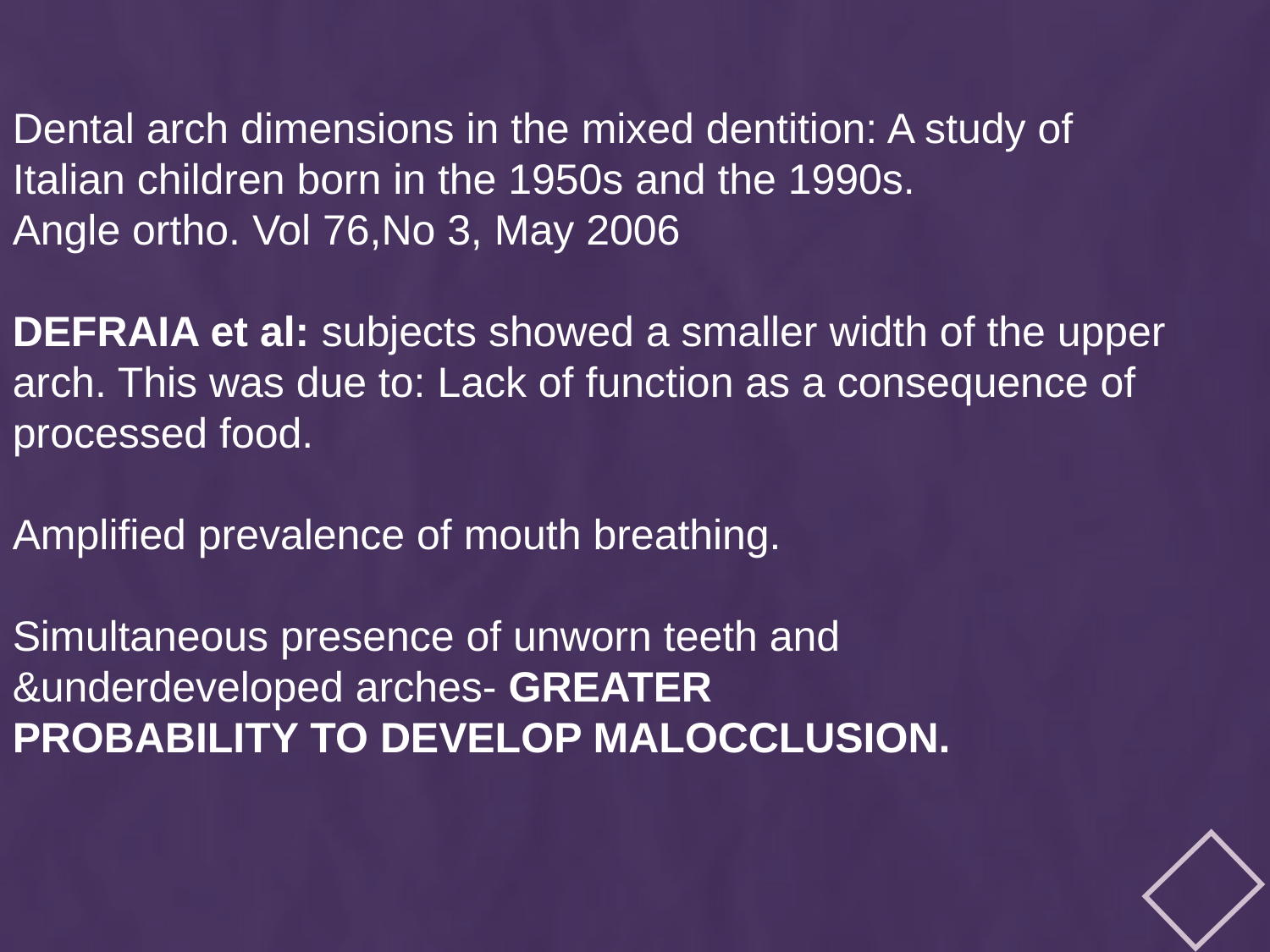

Dental arch dimensions in the mixed dentition: A study of Italian children born in the 1950s and the 1990s.
Angle ortho. Vol 76,No 3, May 2006

DEFRAIA et al: subjects showed a smaller width of the upper arch. This was due to: Lack of function as a consequence of processed food.

Amplified prevalence of mouth breathing.

Simultaneous presence of unworn teeth and &underdeveloped arches- GREATER
PROBABILITY TO DEVELOP MALOCCLUSION.